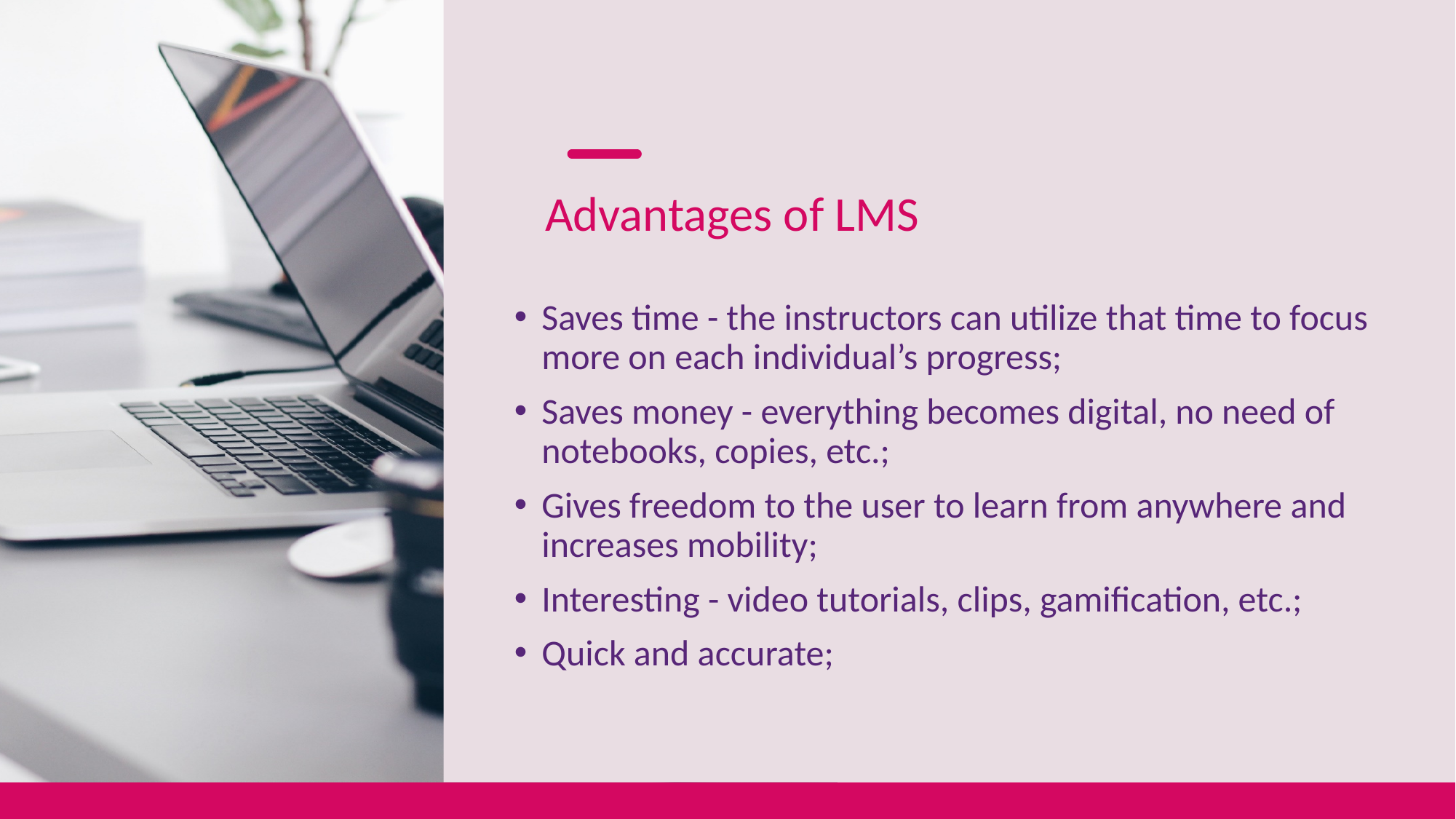

# Advantages of LMS
Saves time - the instructors can utilize that time to focus more on each individual’s progress;
Saves money - everything becomes digital, no need of notebooks, copies, etc.;
Gives freedom to the user to learn from anywhere and increases mobility;
Interesting - video tutorials, clips, gamification, etc.;
Quick and accurate;